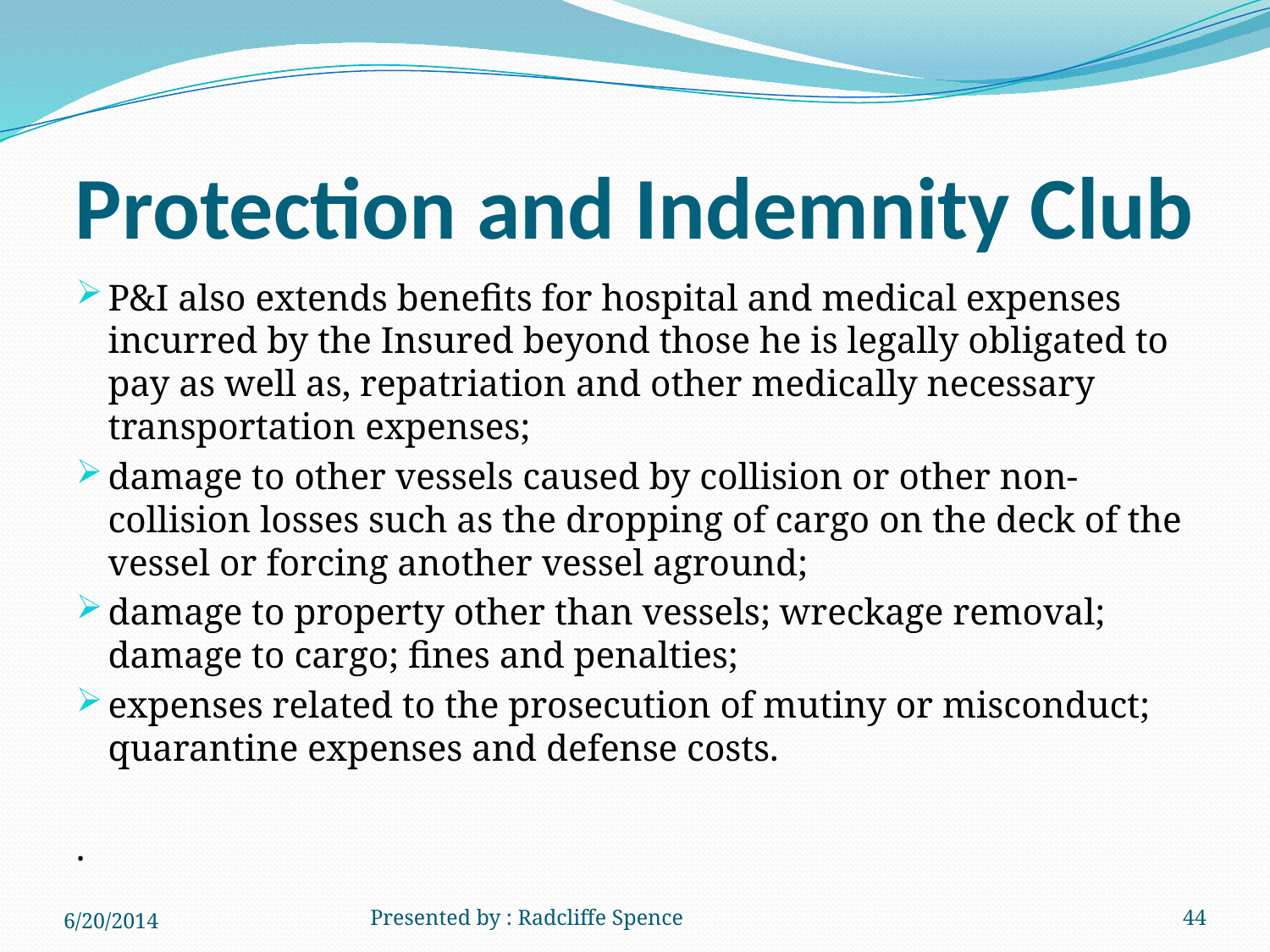

# Protection and Indemnity Club
P&I also extends benefits for hospital and medical expenses incurred by the Insured beyond those he is legally obligated to pay as well as, repatriation and other medically necessary transportation expenses;
damage to other vessels caused by collision or other non-collision losses such as the dropping of cargo on the deck of the vessel or forcing another vessel aground;
damage to property other than vessels; wreckage removal; damage to cargo; fines and penalties;
expenses related to the prosecution of mutiny or misconduct; quarantine expenses and defense costs.

.

6/20/2014
Presented by : Radcliffe Spence
44